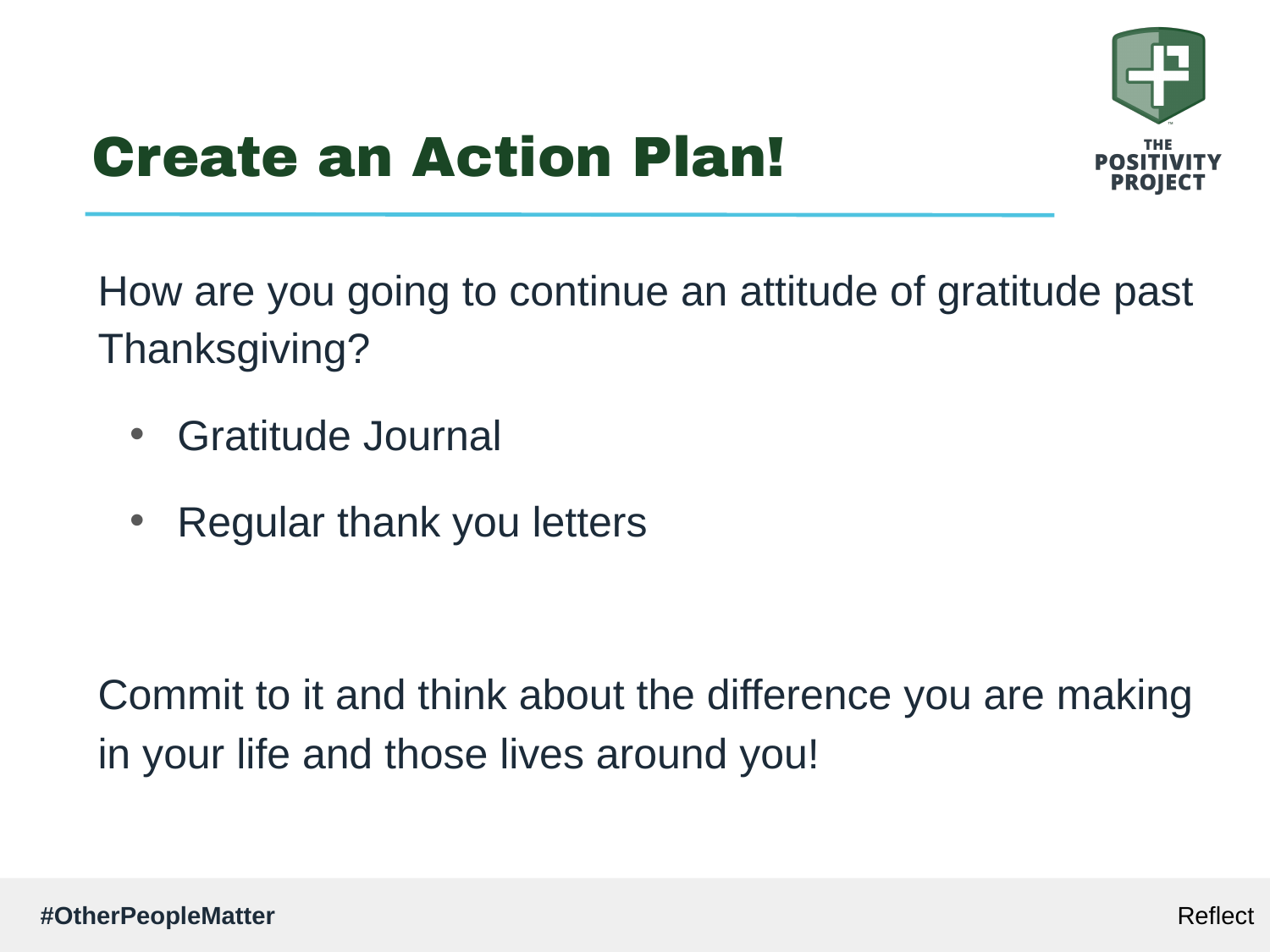

# Create an Action Plan!
How are you going to continue an attitude of gratitude past Thanksgiving?
Gratitude Journal
Regular thank you letters

Commit to it and think about the difference you are making in your life and those lives around you!
Reflect